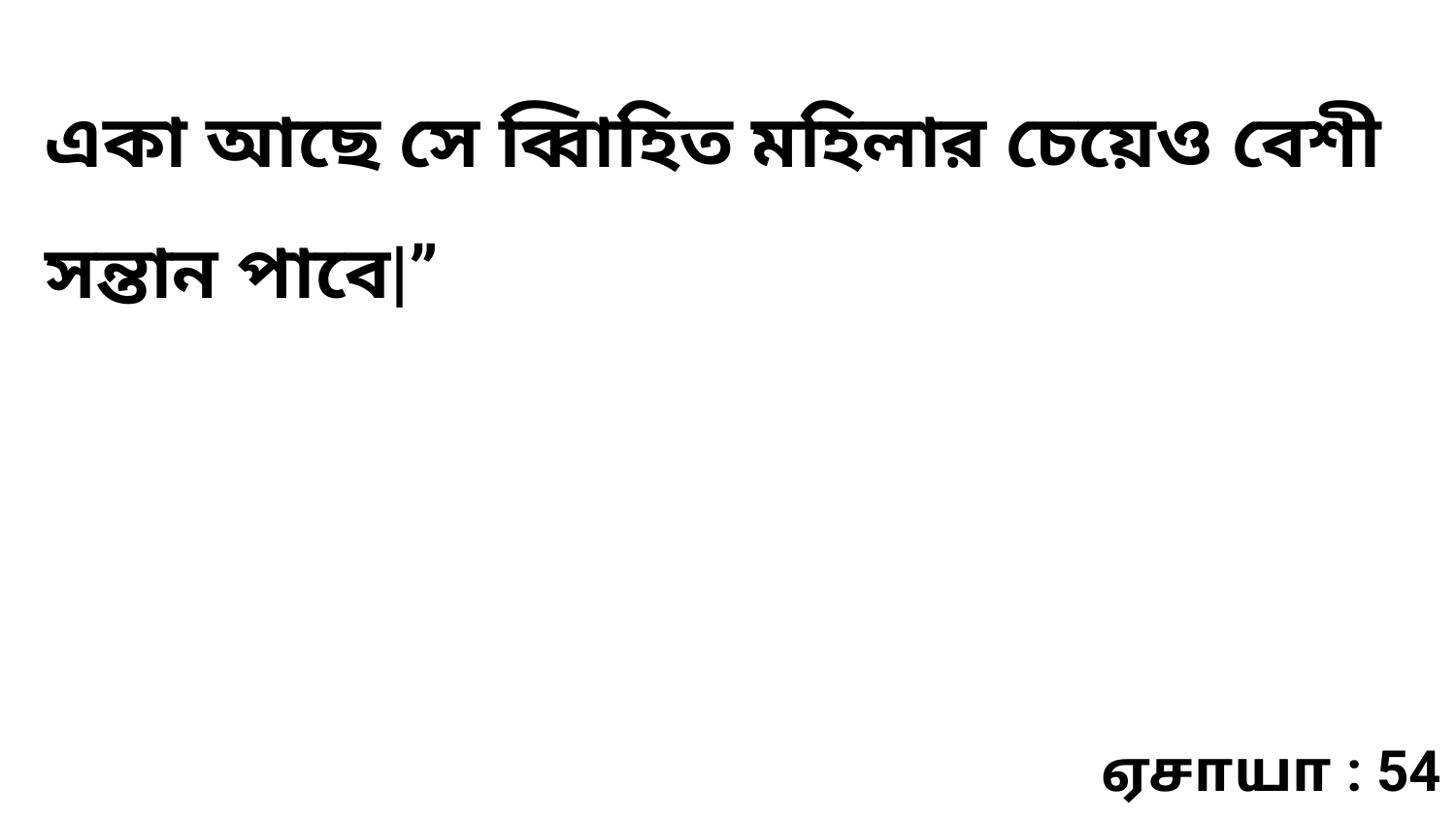

একা আছে সে ব্বিাহিত মহিলার চেয়েও বেশী সন্তান পাবে|”
ஏசாயா : 54